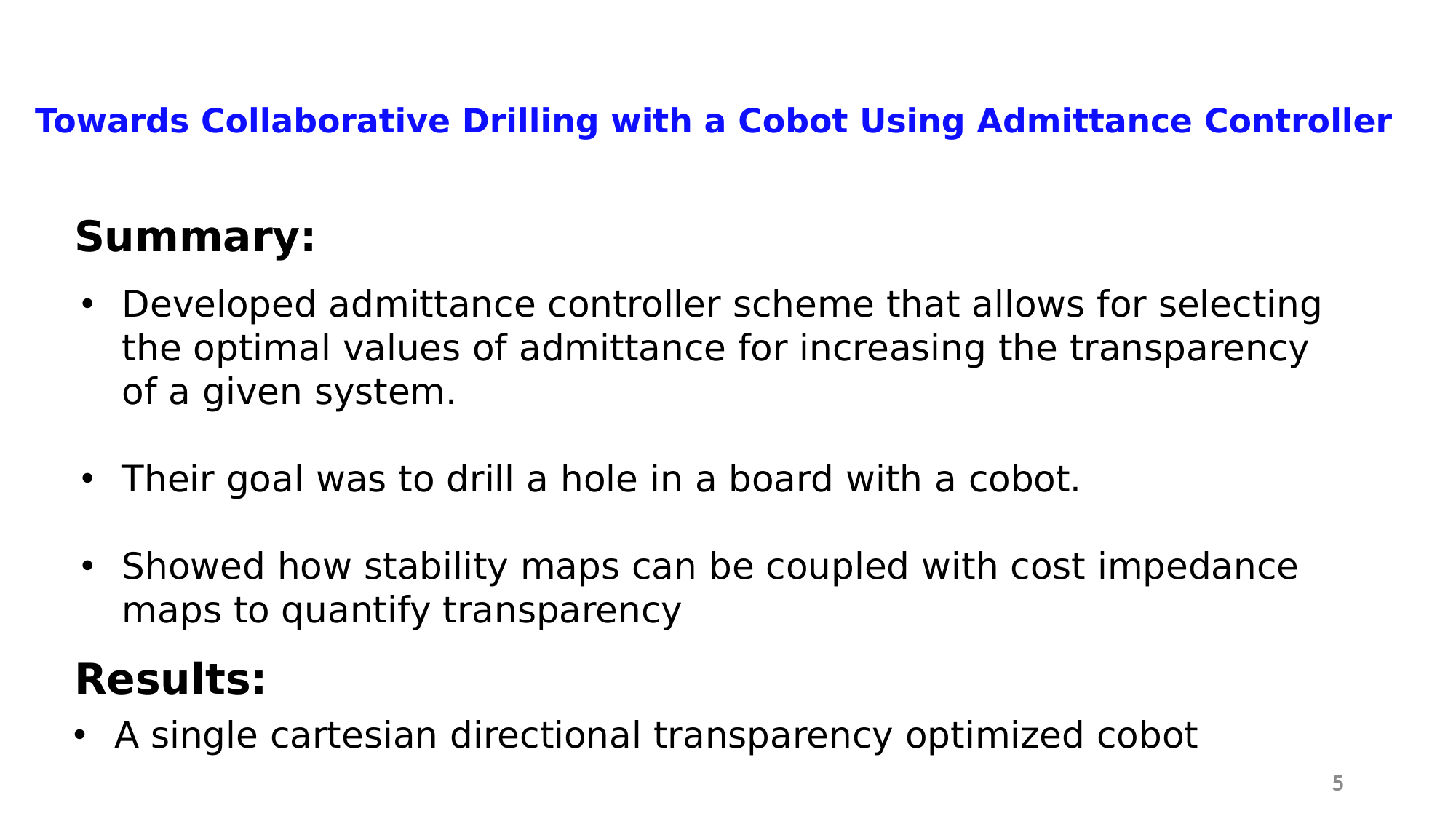

Towards Collaborative Drilling with a Cobot Using Admittance Controller
# Summary:
Developed admittance controller scheme that allows for selecting the optimal values of admittance for increasing the transparency of a given system.

Their goal was to drill a hole in a board with a cobot.

Showed how stability maps can be coupled with cost impedance maps to quantify transparency
Results:
A single cartesian directional transparency optimized cobot
5